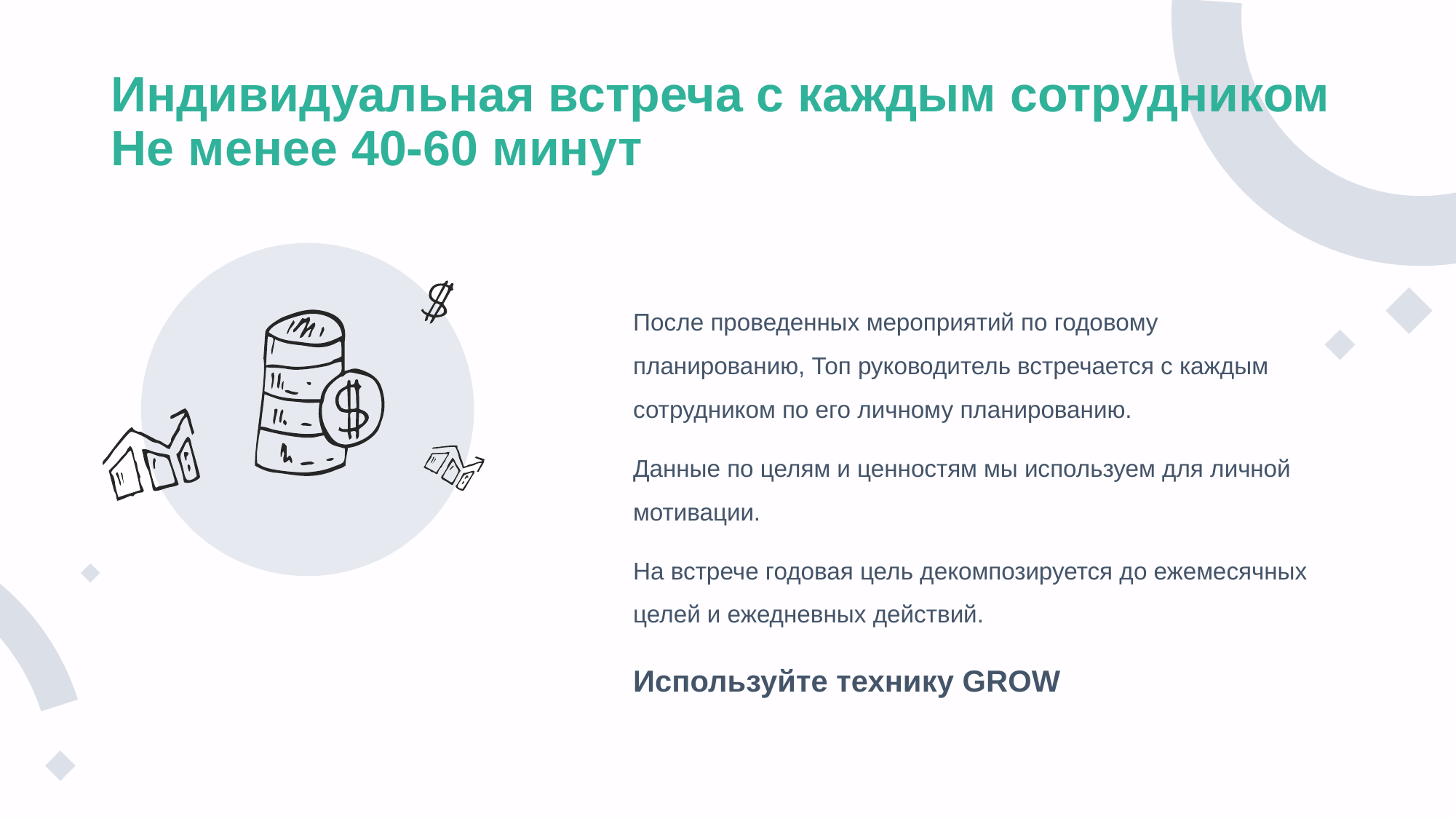

# Индивидуальная встреча с каждым сотрудником Не менее 40-60 минут

После проведенных мероприятий по годовому планированию, Топ руководитель встречается с каждым сотрудником по его личному планированию.
Данные по целям и ценностям мы используем для личной мотивации.
На встрече годовая цель декомпозируется до ежемесячных целей и ежедневных действий.
Используйте технику GROW